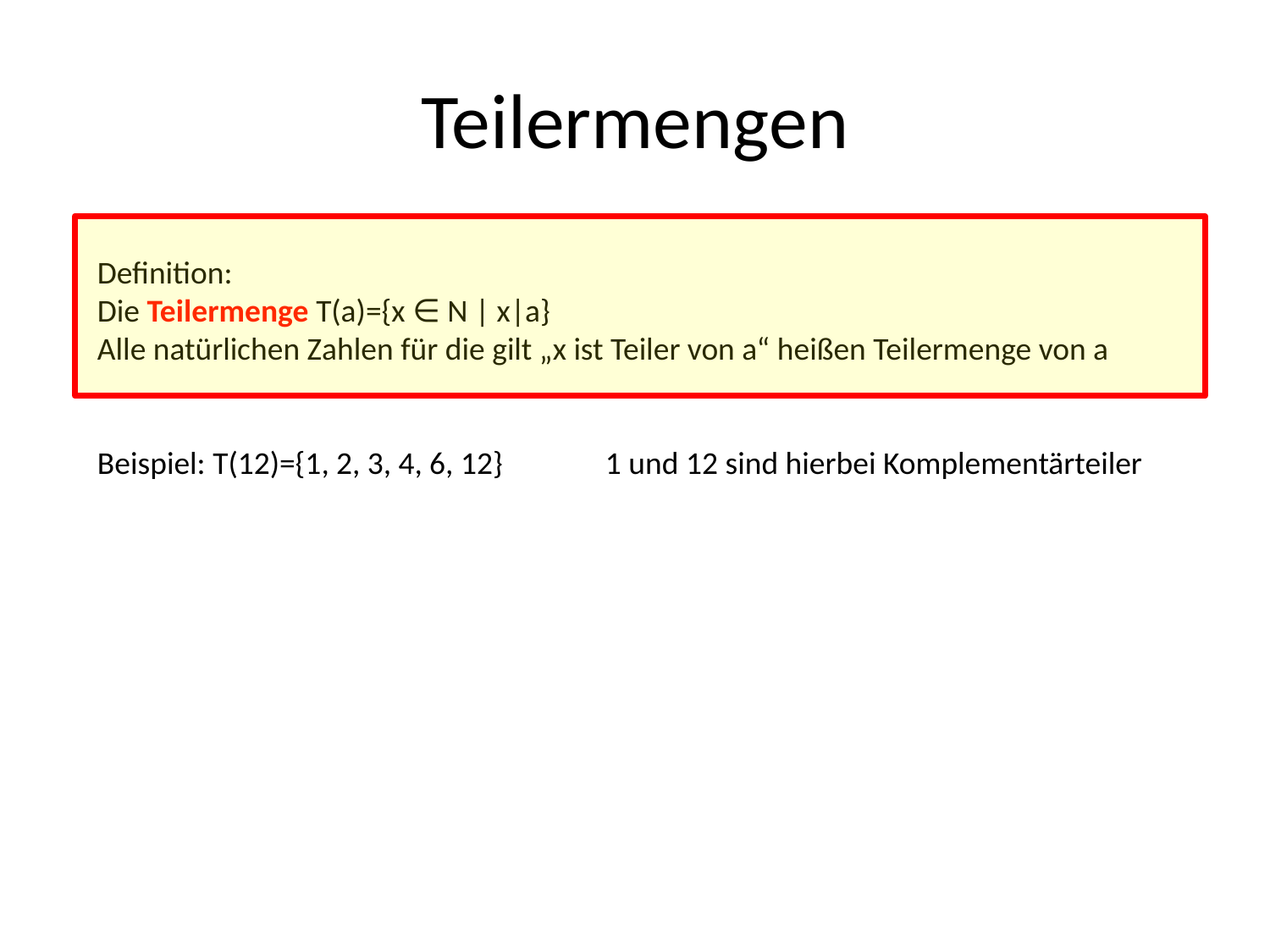

# Teilermengen

Definition:
Die Teilermenge T(a)={x ∈ N | x|a}
Alle natürlichen Zahlen für die gilt „x ist Teiler von a“ heißen Teilermenge von a

Beispiel: T(12)={1, 2, 3, 4, 6, 12}	1 und 12 sind hierbei Komplementärteiler